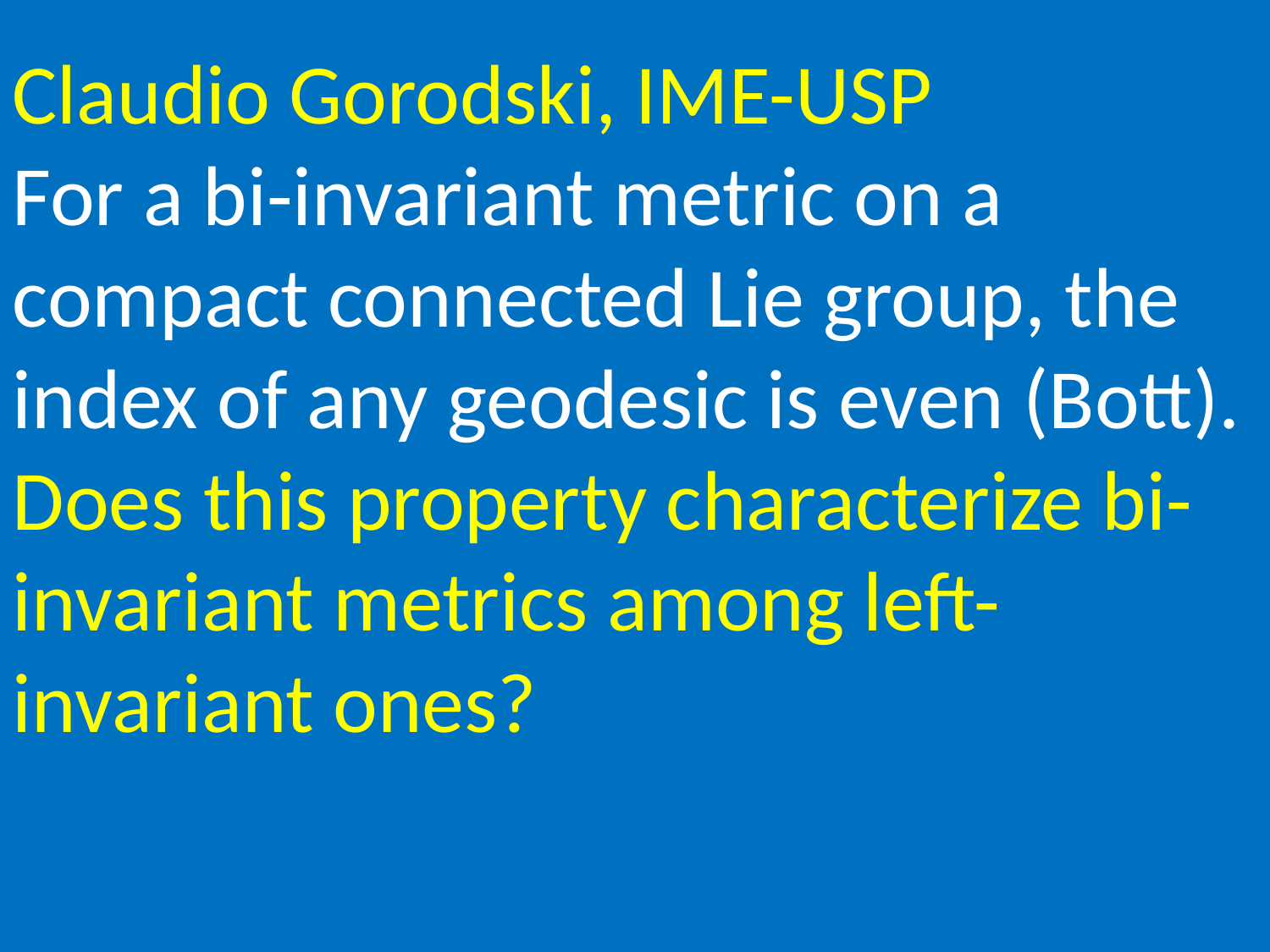

Claudio Gorodski, IME-USP
For a bi-invariant metric on a compact connected Lie group, the index of any geodesic is even (Bott).
Does this property characterize bi-invariant metrics among left-invariant ones?